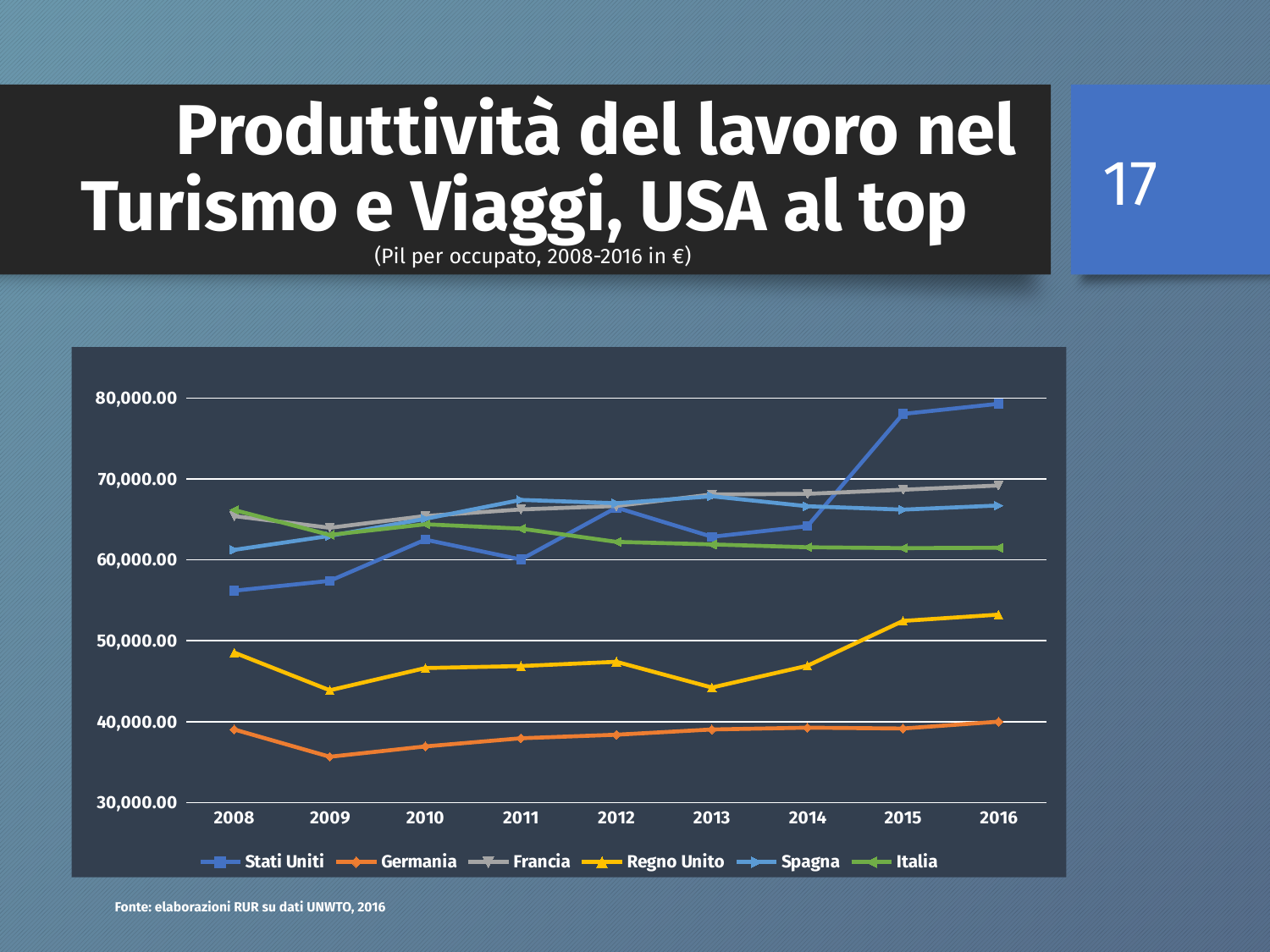

# Produttività del lavoro nel Turismo e Viaggi, USA al top (Pil per occupato, 2008-2016 in €)
17

### Chart

| Category | Stati Uniti | Germania | Francia | Regno Unito | Spagna | Italia |
|---|---|---|---|---|---|---|
| 2008 | 56187.82406652888 | 39030.824569910765 | 65415.84779427139 | 48532.35857204053 | 61239.80711933511 | 66160.12963506971 |
| 2009 | 57409.35138186209 | 35658.12876748355 | 63969.47027551214 | 43870.41081562367 | 62968.797451293285 | 63084.57415128052 |
| 2010 | 62495.14736138611 | 36934.65969013873 | 65427.992854995326 | 46623.340047475525 | 65071.03296591413 | 64403.52769621062 |
| 2011 | 60046.74918047153 | 37941.307447208805 | 66233.5060967976 | 46870.091389121626 | 67413.58016157204 | 63865.05404504547 |
| 2012 | 66462.93251610777 | 38380.52644249516 | 66666.69458520038 | 47396.15943675186 | 67004.09097890284 | 62222.87646254368 |
| 2013 | 62856.10058061683 | 39027.93936461197 | 68081.4061523388 | 44213.688623678594 | 67862.08202645057 | 61911.60032586249 |
| 2014 | 64167.923034781445 | 39250.38410738834 | 68162.51231983557 | 46907.84723067631 | 66629.55772073887 | 61560.88939883227 |
| 2015 | 78039.524798632 | 39147.14391531228 | 68672.06124872898 | 52446.38497707157 | 66211.04877824984 | 61453.36419449682 |
| 2016 | 79294.65953856155 | 39992.08769471689 | 69194.99644396102 | 53226.12351999589 | 66725.78947149414 | 61494.184417040364 |
Fonte: elaborazioni RUR su dati UNWTO, 2016